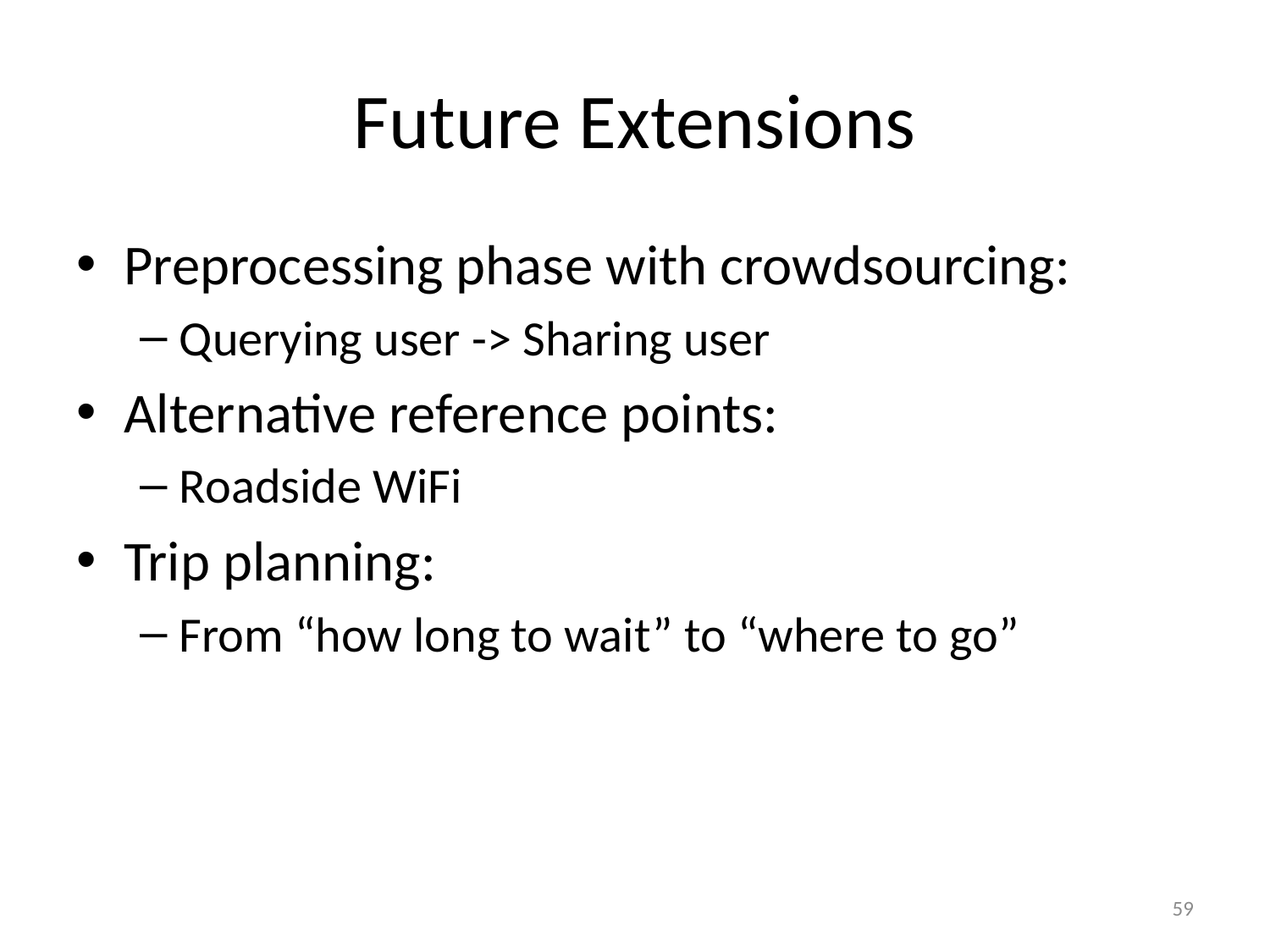

# Future Extensions
Preprocessing phase with crowdsourcing:
Querying user -> Sharing user
Alternative reference points:
Roadside WiFi
Trip planning:
From “how long to wait” to “where to go”
59